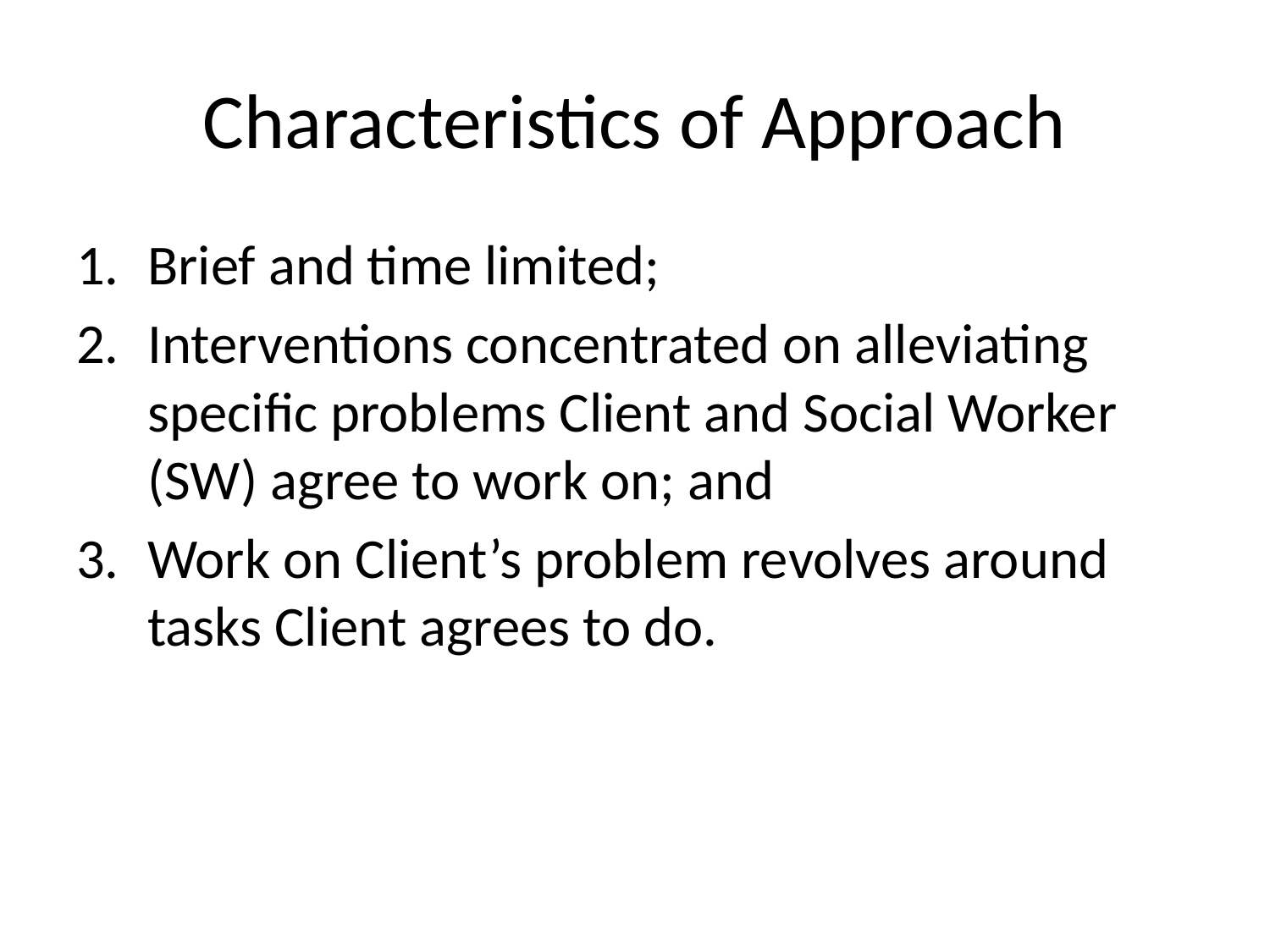

# Characteristics of Approach
Brief and time limited;
Interventions concentrated on alleviating specific problems Client and Social Worker (SW) agree to work on; and
Work on Client’s problem revolves around tasks Client agrees to do.